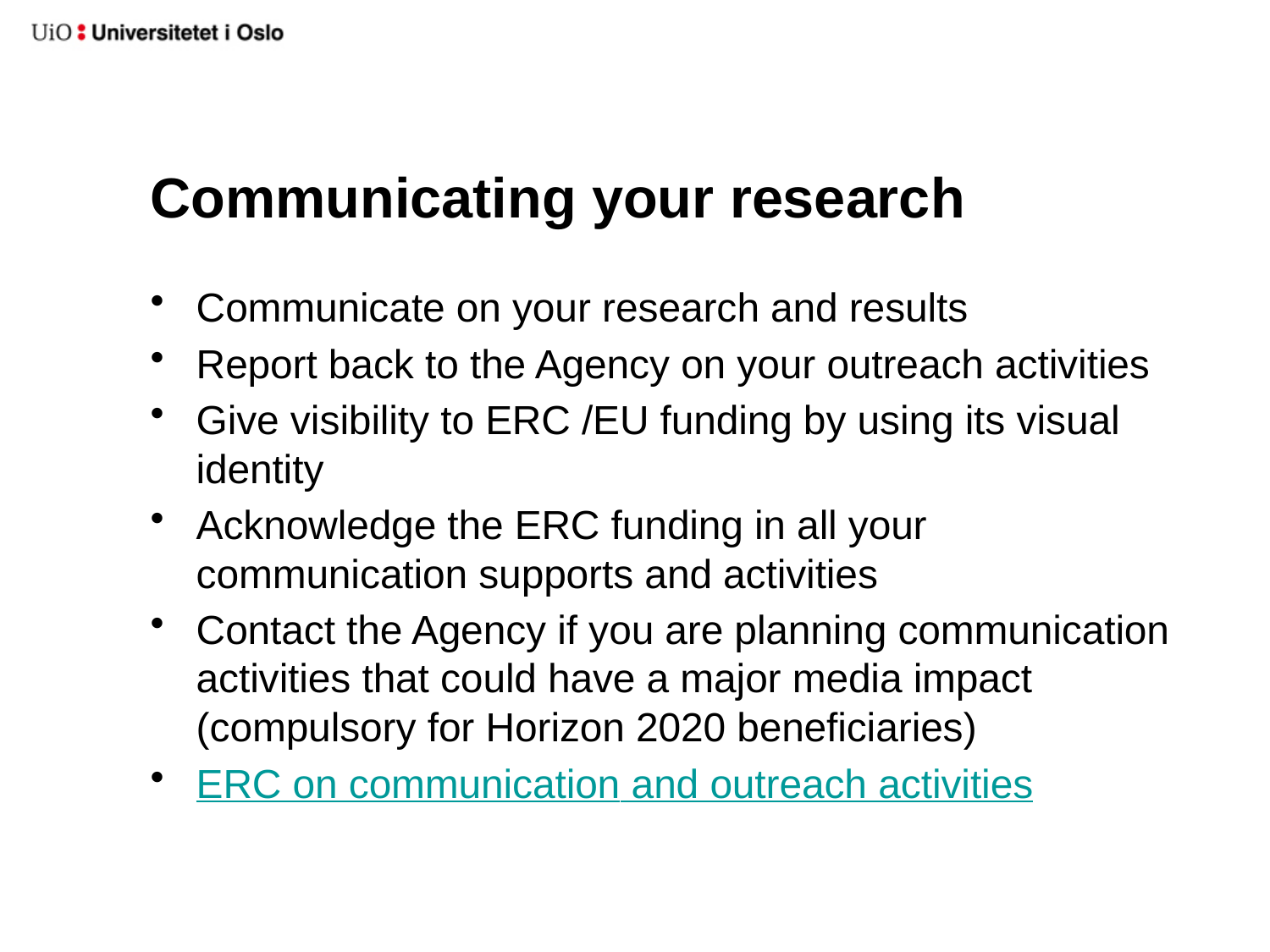

# Communicating your research
Communicate on your research and results
Report back to the Agency on your outreach activities
Give visibility to ERC /EU funding by using its visual identity
Acknowledge the ERC funding in all your communication supports and activities
Contact the Agency if you are planning communication activities that could have a major media impact (compulsory for Horizon 2020 beneficiaries)
ERC on communication and outreach activities